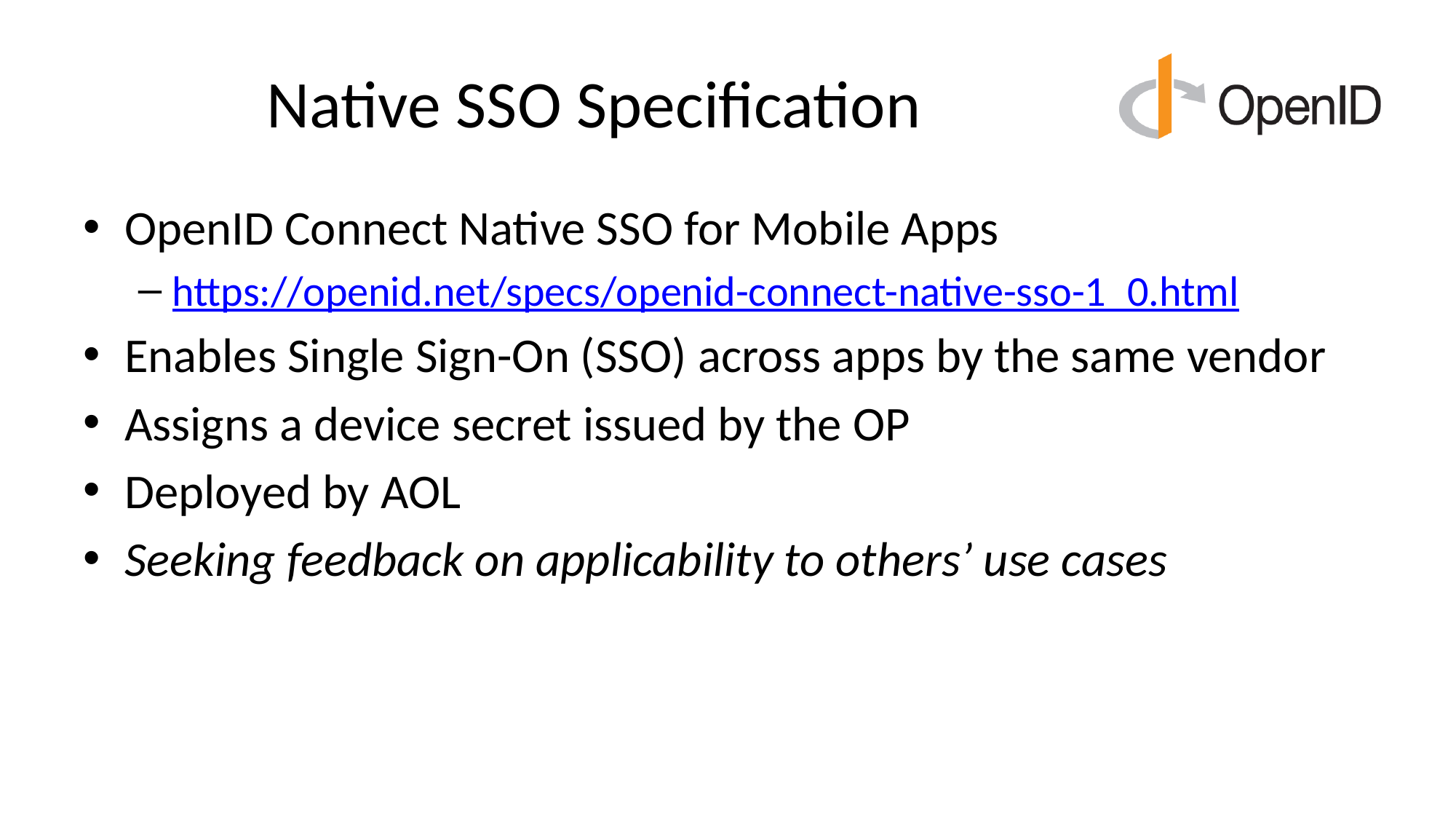

# Native SSO Specification
OpenID Connect Native SSO for Mobile Apps
https://openid.net/specs/openid-connect-native-sso-1_0.html
Enables Single Sign-On (SSO) across apps by the same vendor
Assigns a device secret issued by the OP
Deployed by AOL
Seeking feedback on applicability to others’ use cases